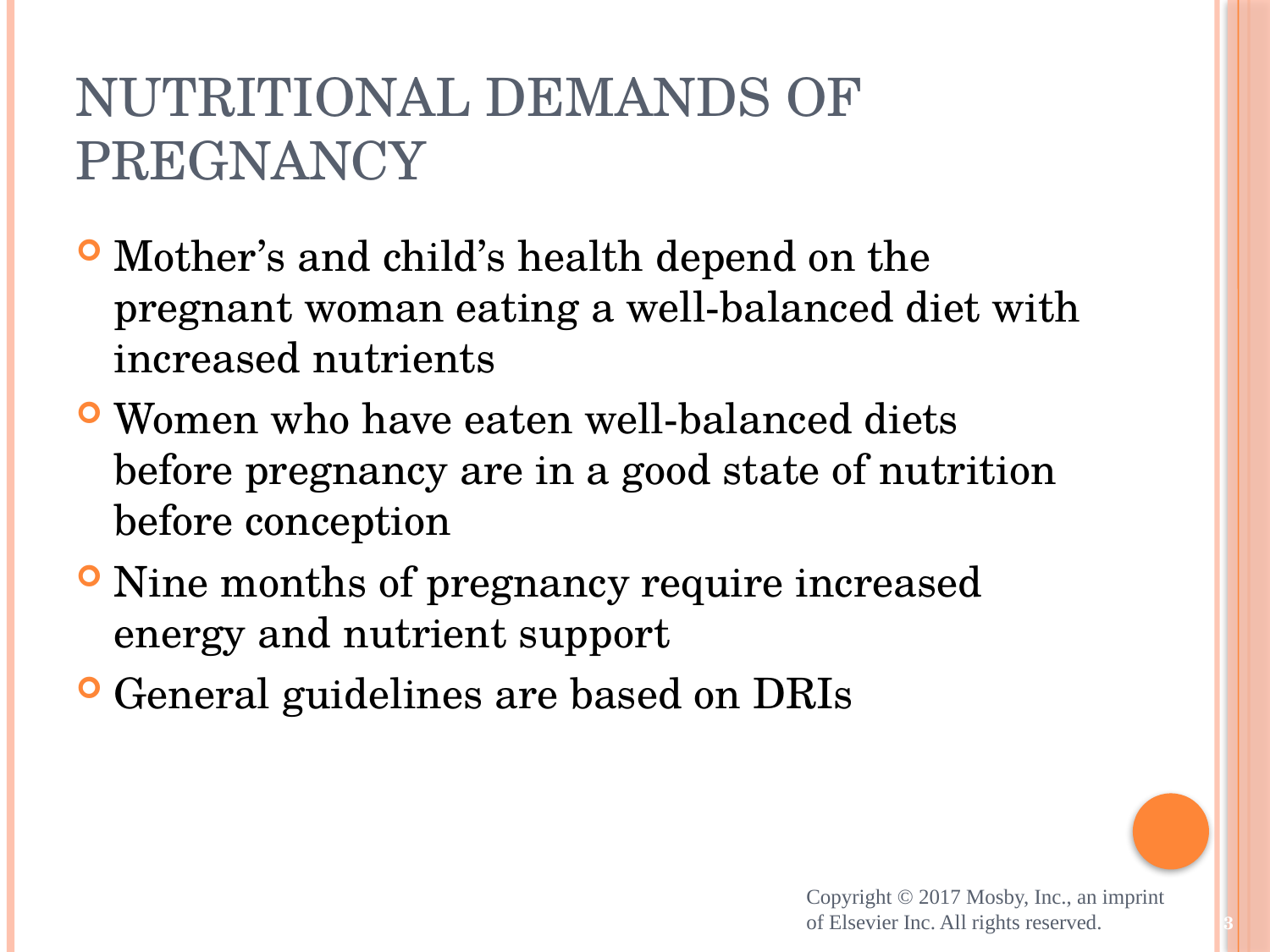

# Nutritional Demands of Pregnancy
Mother’s and child’s health depend on the pregnant woman eating a well-balanced diet with increased nutrients
Women who have eaten well-balanced diets before pregnancy are in a good state of nutrition before conception
Nine months of pregnancy require increased energy and nutrient support
General guidelines are based on DRIs
Copyright © 2017 Mosby, Inc., an imprint of Elsevier Inc. All rights reserved.
3